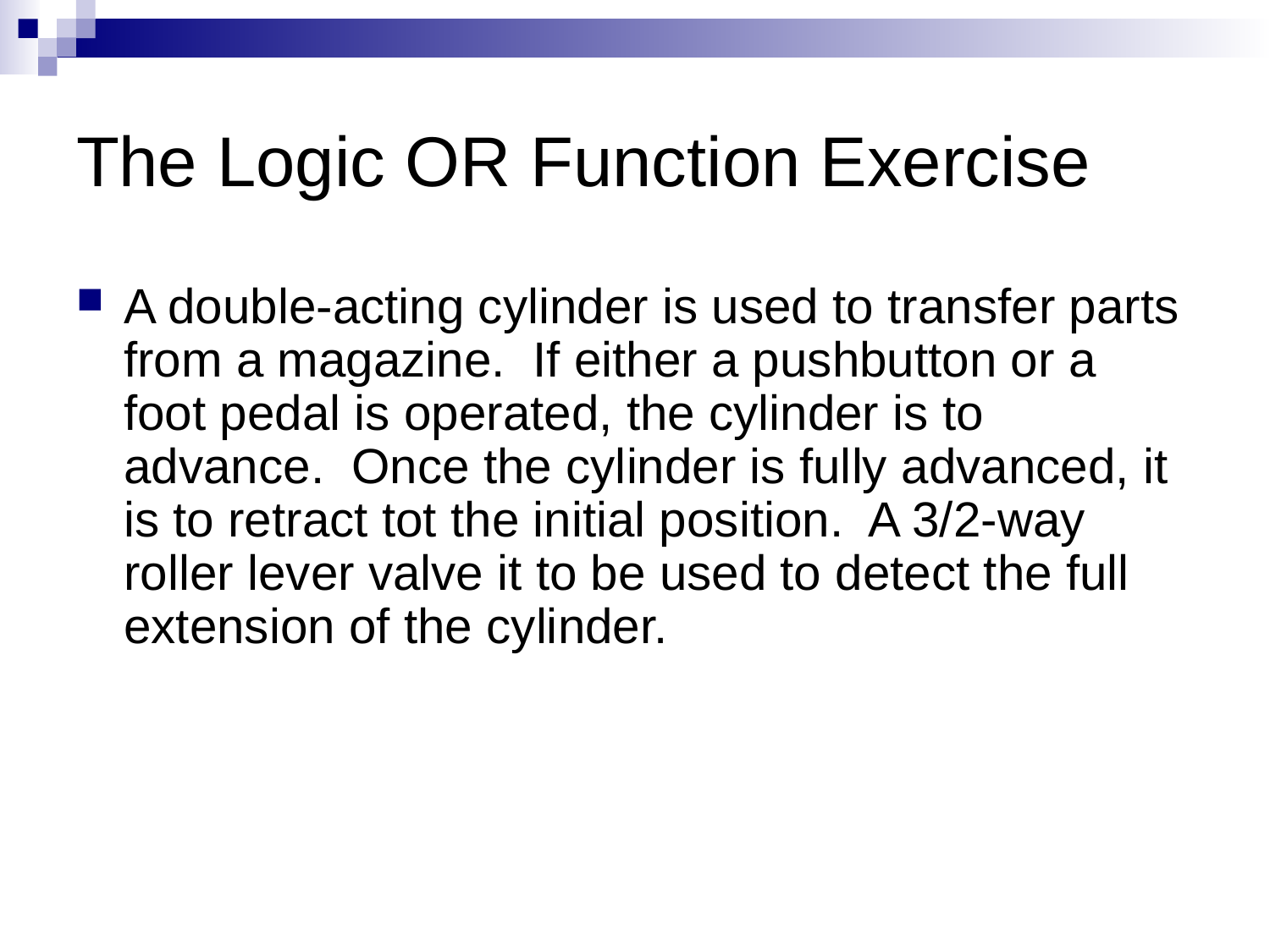

# The Logic OR Function Exercise
A double-acting cylinder is used to transfer parts from a magazine.  If either a pushbutton or a foot pedal is operated, the cylinder is to advance.  Once the cylinder is fully advanced, it is to retract tot the initial position.  A 3/2-way roller lever valve it to be used to detect the full extension of the cylinder.